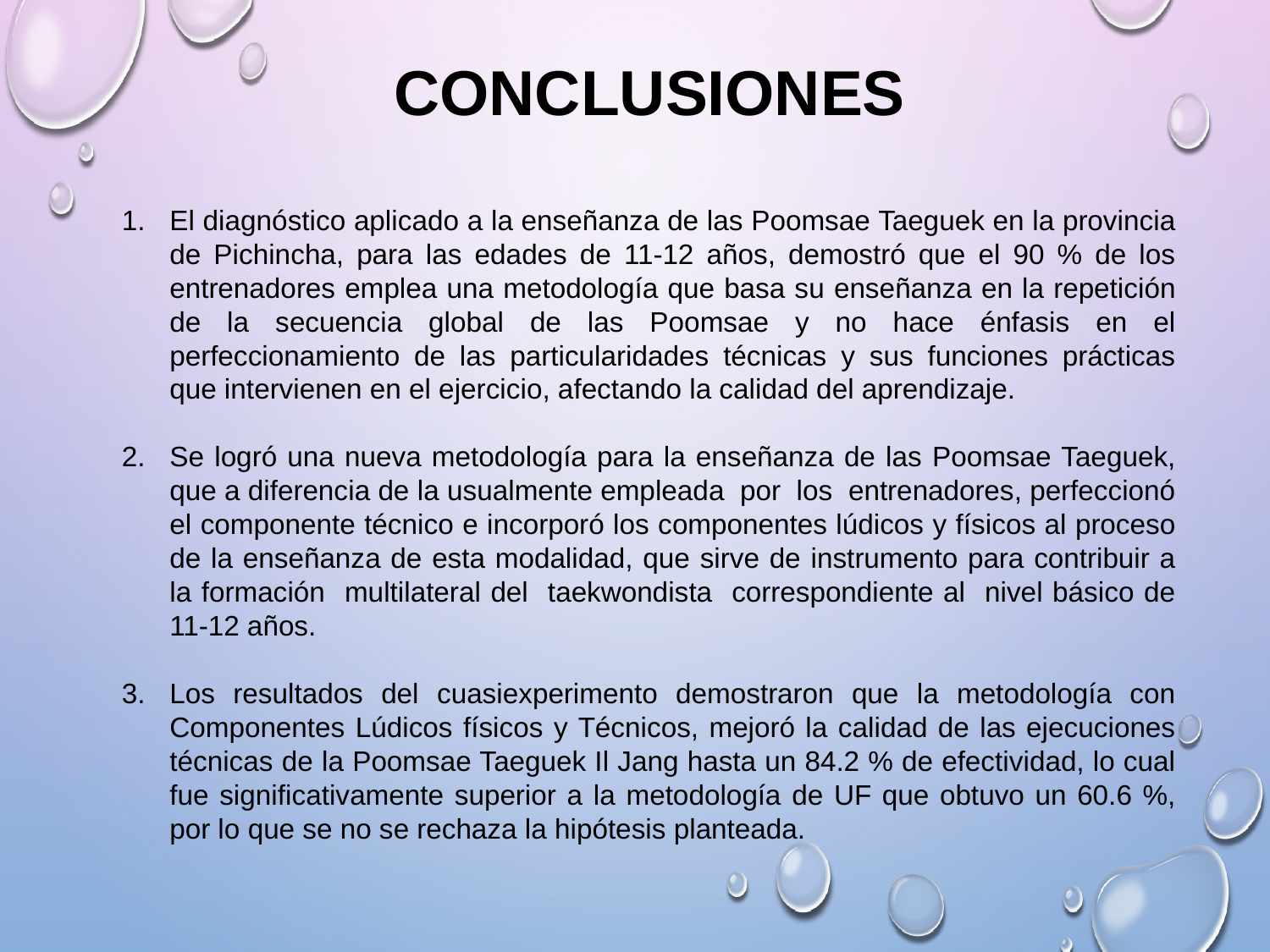

CONCLUSIONES
El diagnóstico aplicado a la enseñanza de las Poomsae Taeguek en la provincia de Pichincha, para las edades de 11-12 años, demostró que el 90 % de los entrenadores emplea una metodología que basa su enseñanza en la repetición de la secuencia global de las Poomsae y no hace énfasis en el perfeccionamiento de las particularidades técnicas y sus funciones prácticas que intervienen en el ejercicio, afectando la calidad del aprendizaje.

Se logró una nueva metodología para la enseñanza de las Poomsae Taeguek, que a diferencia de la usualmente empleada  por  los  entrenadores, perfeccionó el componente técnico e incorporó los componentes lúdicos y físicos al proceso de la enseñanza de esta modalidad, que sirve de instrumento para contribuir a la formación  multilateral del  taekwondista  correspondiente al  nivel básico de 11-12 años.

Los  resultados  del  cuasiexperimento  demostraron  que  la  metodología  con Componentes Lúdicos físicos y Técnicos, mejoró la calidad de las ejecuciones técnicas de la Poomsae Taeguek Il Jang hasta un 84.2 % de efectividad, lo cual fue significativamente superior a la metodología de UF que obtuvo un 60.6 %, por lo que se no se rechaza la hipótesis planteada.